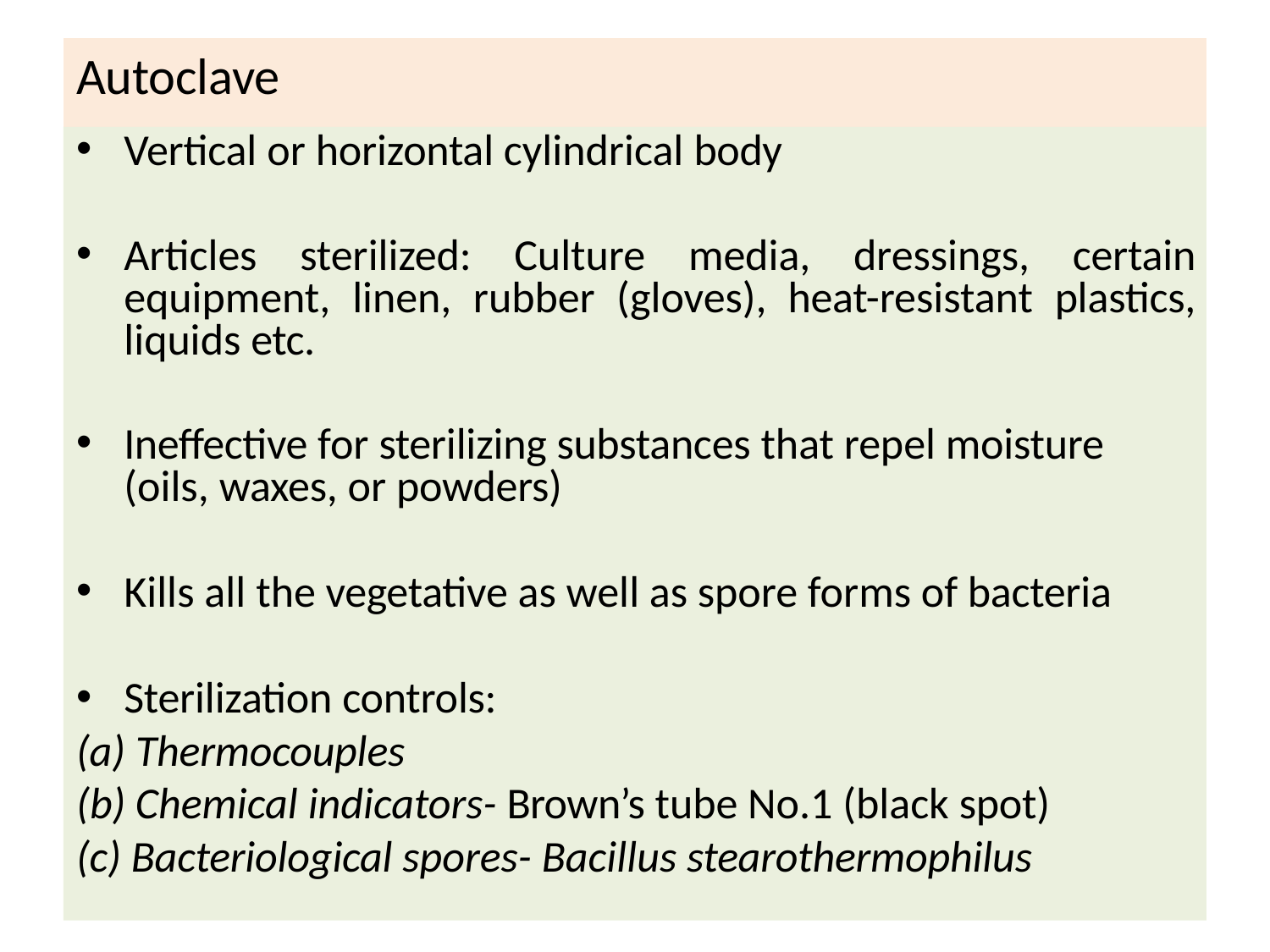

# Autoclave
Vertical or horizontal cylindrical body

Articles  sterilized:  Culture  media,  dressings,  certain equipment, linen, rubber (gloves), heat-resistant plastics, liquids etc.

Ineffective for sterilizing substances that repel moisture (oils, waxes, or powders)
Kills all the vegetative as well as spore forms of bacteria
Sterilization controls:
Thermocouples
Chemical indicators- Brown’s tube No.1 (black spot)
Bacteriological spores- Bacillus stearothermophilus